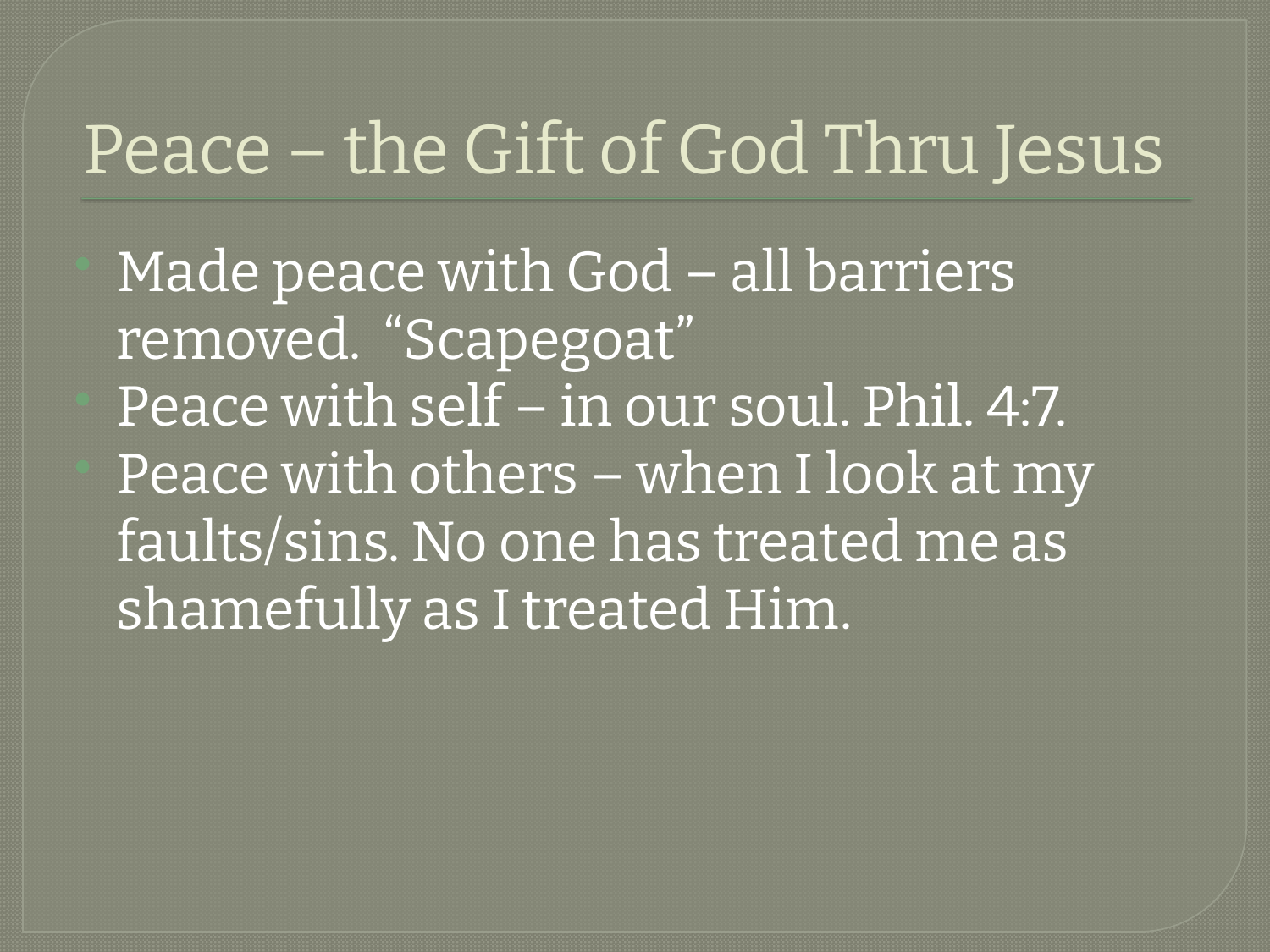

# Peace – the Gift of God Thru Jesus
Made peace with God – all barriers removed.  “Scapegoat”
Peace with self – in our soul. Phil. 4:7.
Peace with others – when I look at my faults/sins. No one has treated me as shamefully as I treated Him.